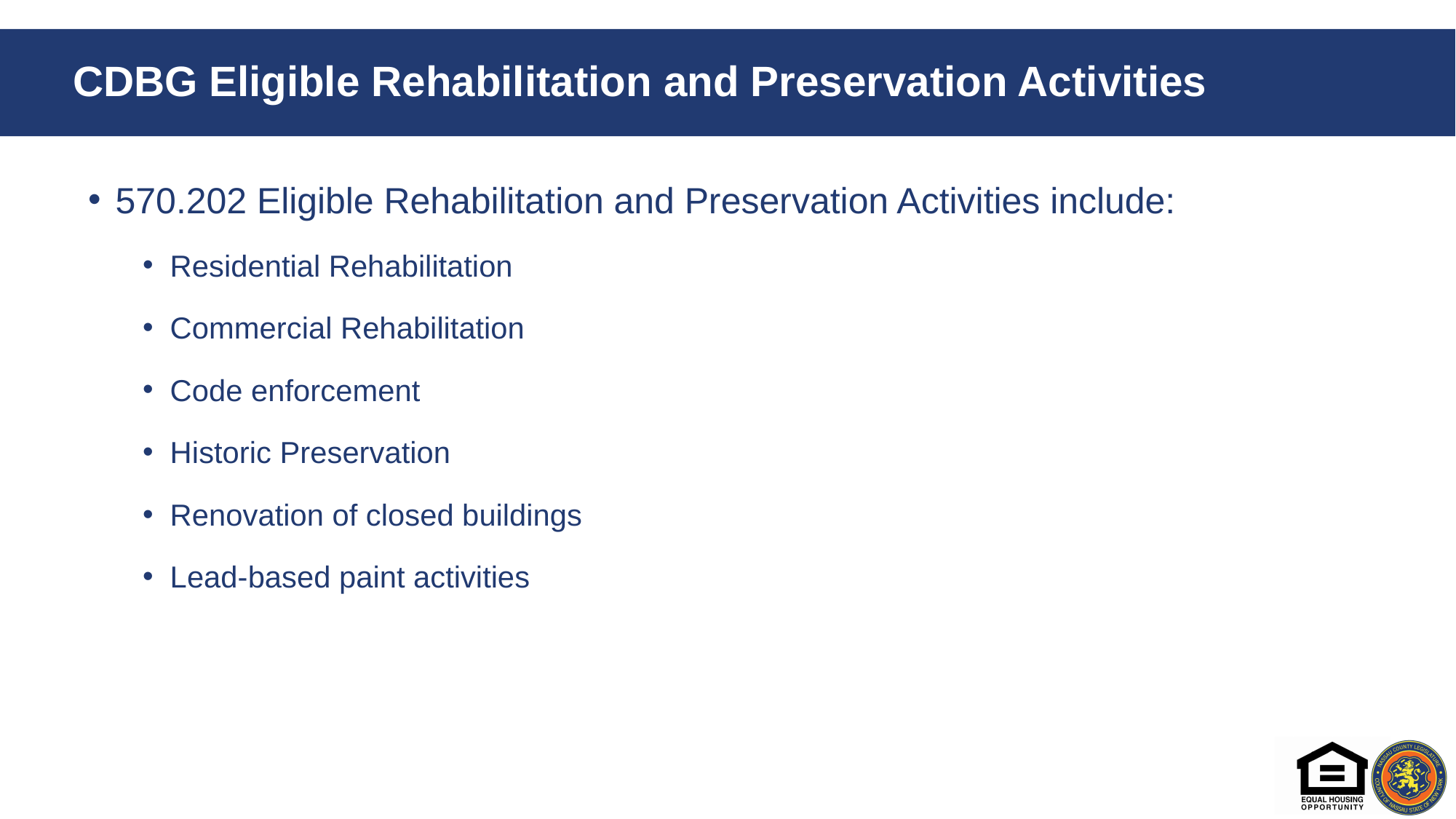

# CDBG Eligible Rehabilitation and Preservation Activities
570.202 Eligible Rehabilitation and Preservation Activities include:
Residential Rehabilitation
Commercial Rehabilitation
Code enforcement
Historic Preservation
Renovation of closed buildings
Lead-based paint activities